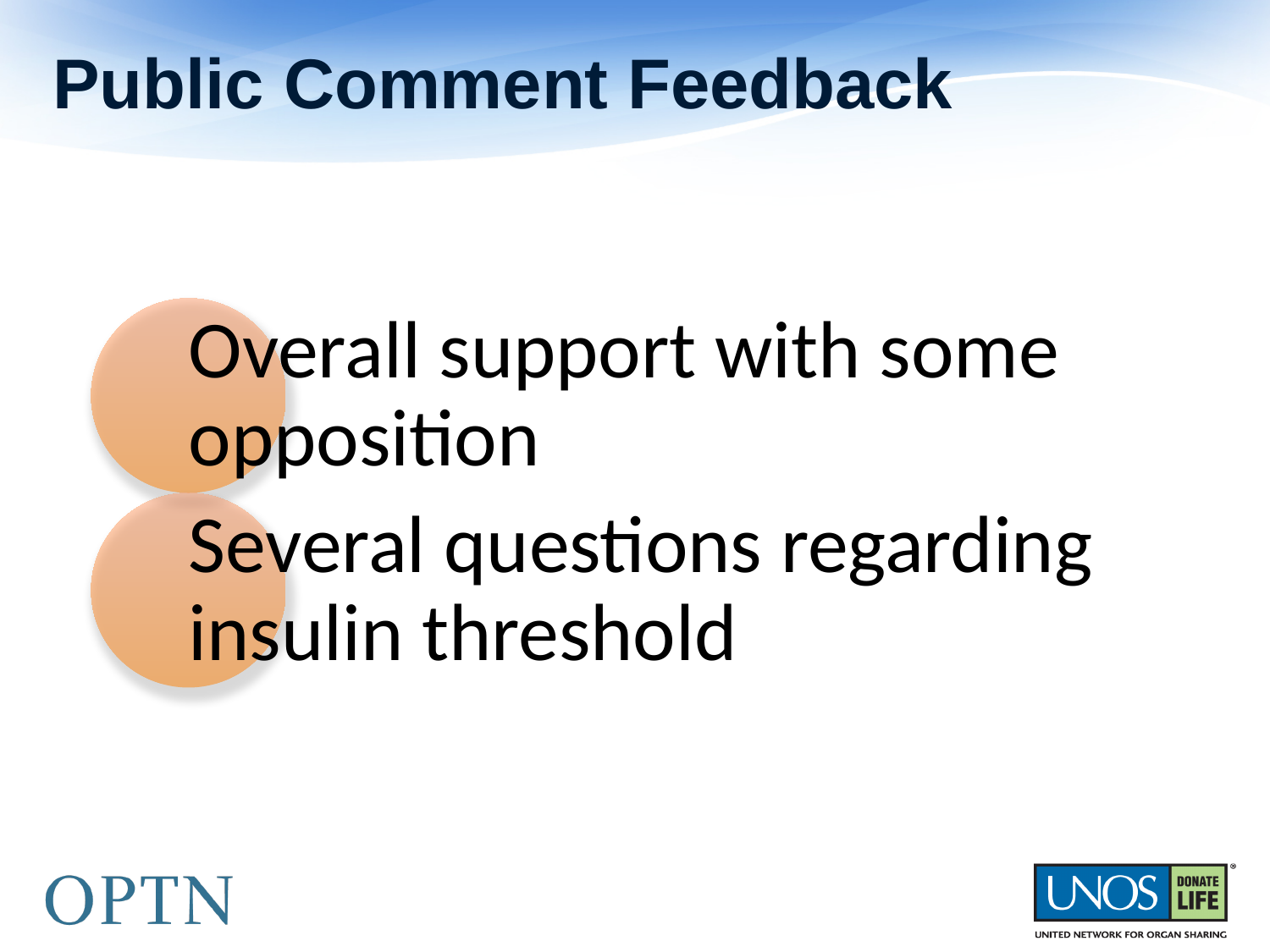

# Public Comment Feedback
Overall support with some opposition
Several questions regarding insulin threshold